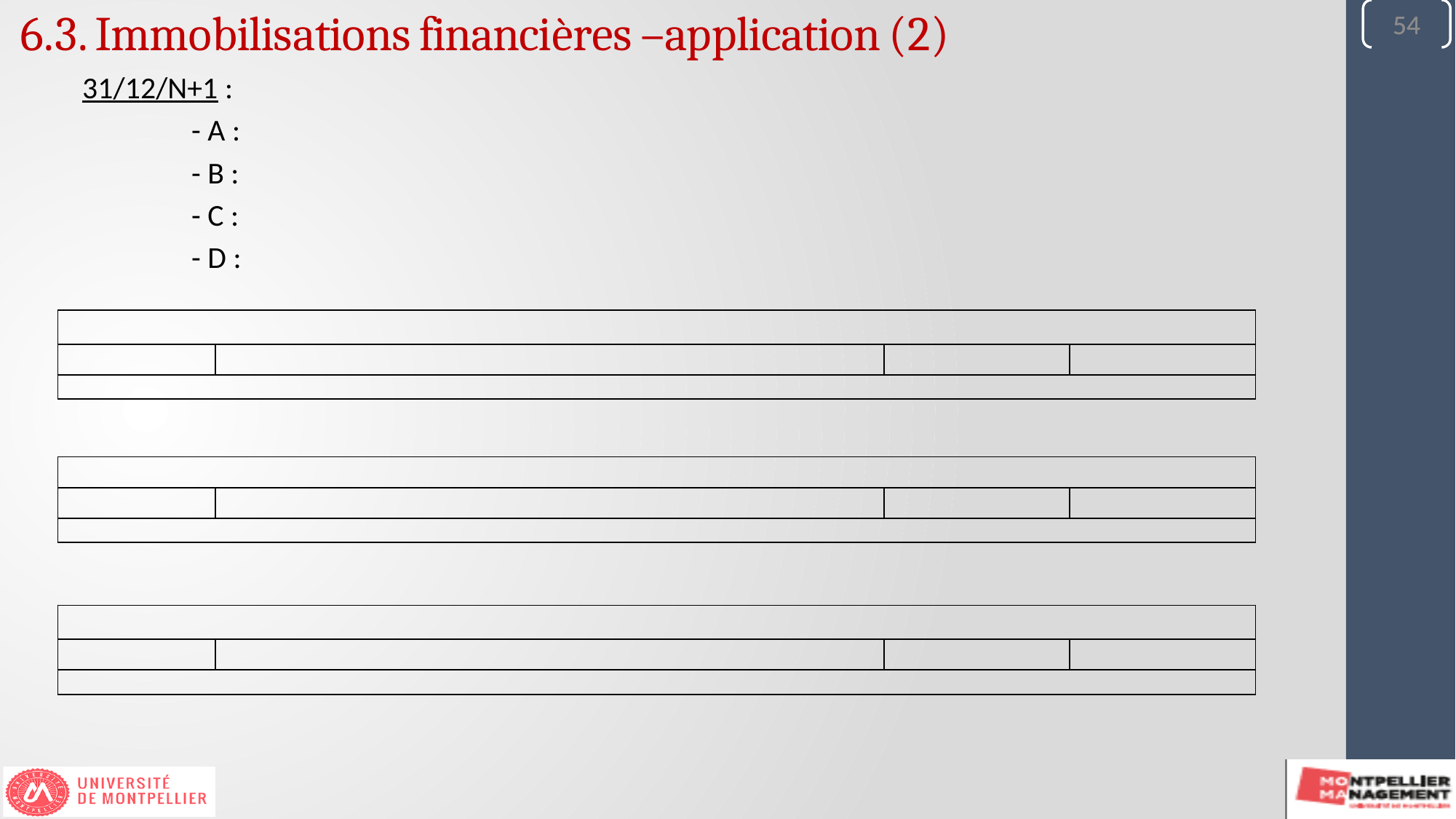

54
54
6.3. Immobilisations financières –application (2)
31/12/N+1 :
	- A :
	- B :
	- C :
	- D :

|  |  |  |  |
| --- | --- | --- | --- |
|  |  |  |  |
|  |  |  |  |
|  |  |  |  |
| --- | --- | --- | --- |
|  |  |  |  |
|  |  |  |  |
|  |  |  |  |
| --- | --- | --- | --- |
|  |  |  |  |
|  |  |  |  |